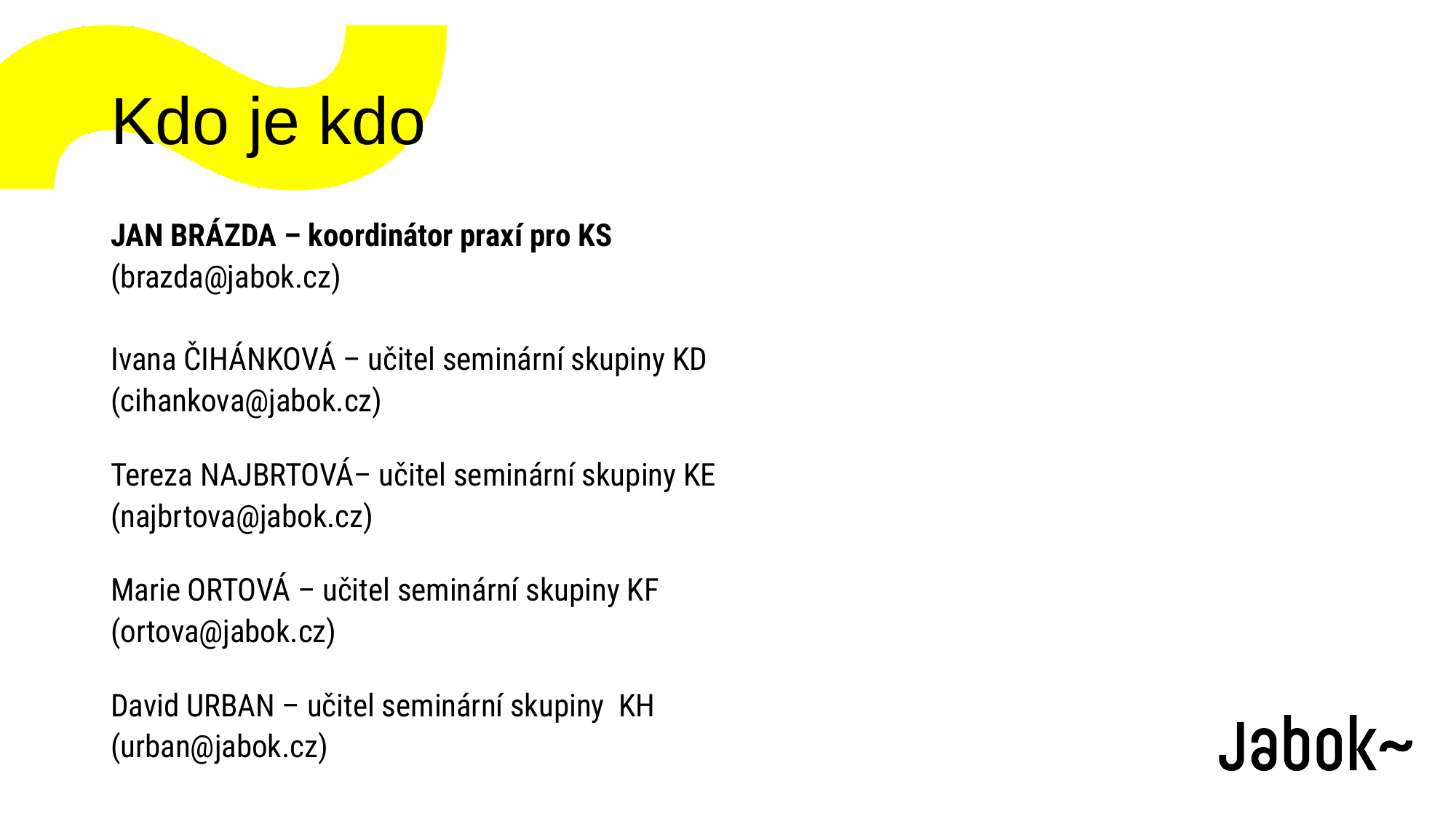

# Kdo je kdo
JAN BRÁZDA – koordinátor praxí pro KS
(brazda@jabok.cz)

Ivana ČIHÁNKOVÁ – učitel seminární skupiny KD
(cihankova@jabok.cz)

Tereza NAJBRTOVÁ– učitel seminární skupiny KE
(najbrtova@jabok.cz)

Marie ORTOVÁ – učitel seminární skupiny KF
(ortova@jabok.cz)

David URBAN – učitel seminární skupiny  KH
(urban@jabok.cz)